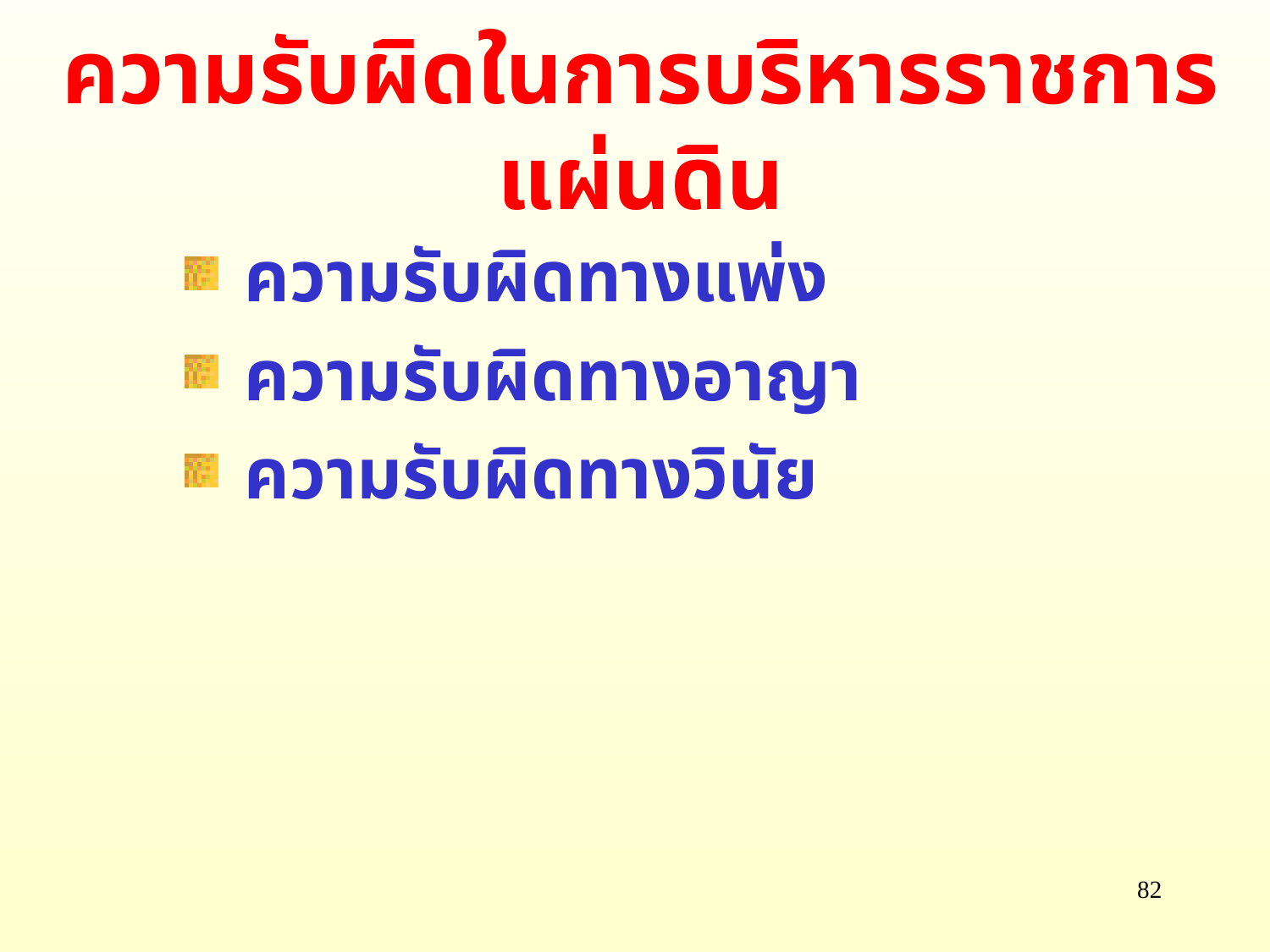

ความรับผิดในการบริหารราชการแผ่นดิน
 ความรับผิดทางแพ่ง
 ความรับผิดทางอาญา
 ความรับผิดทางวินัย
82